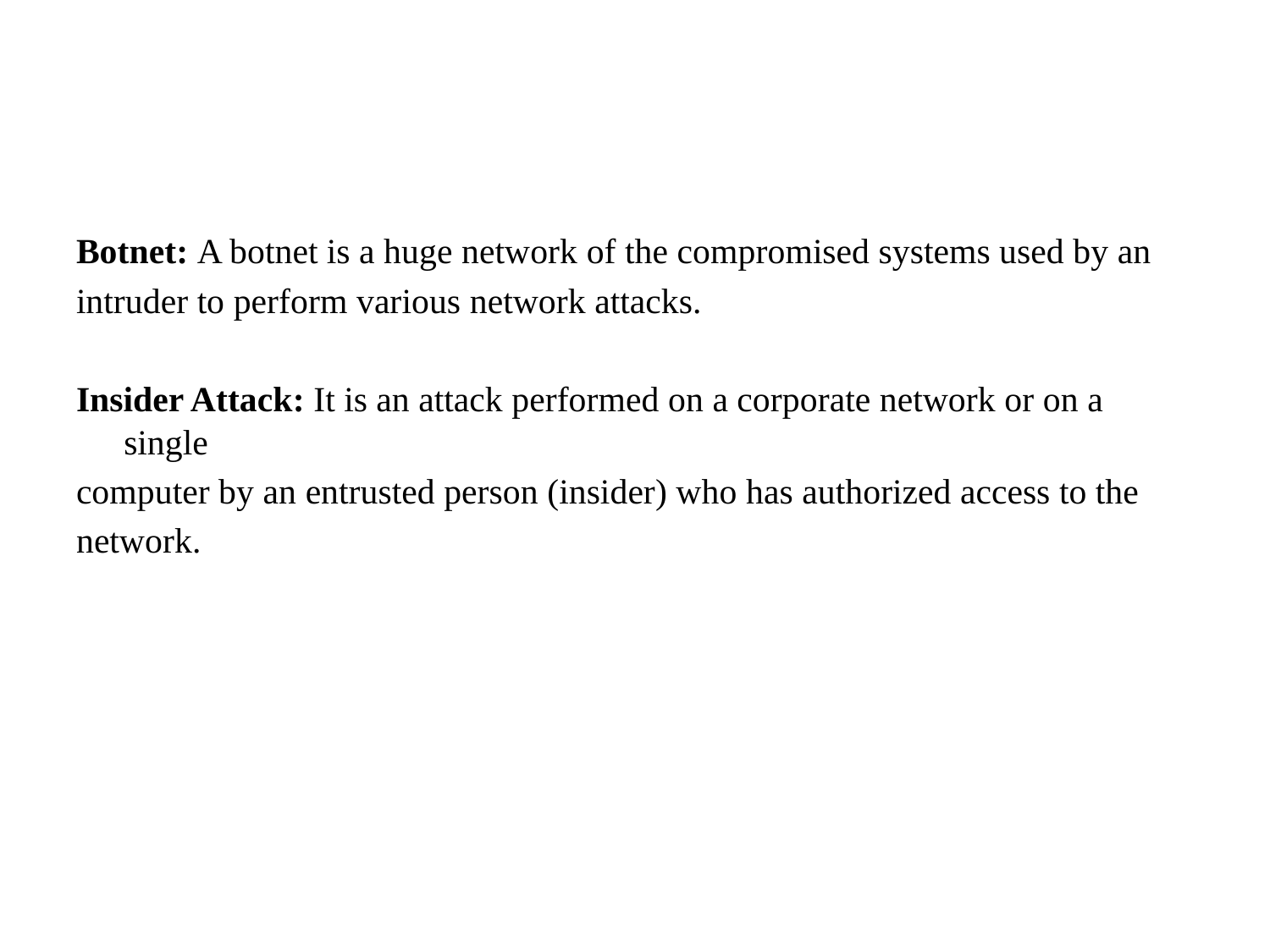

Botnet: A botnet is a huge network of the compromised systems used by an
intruder to perform various network attacks.

Insider Attack: It is an attack performed on a corporate network or on a single
computer by an entrusted person (insider) who has authorized access to the
network.